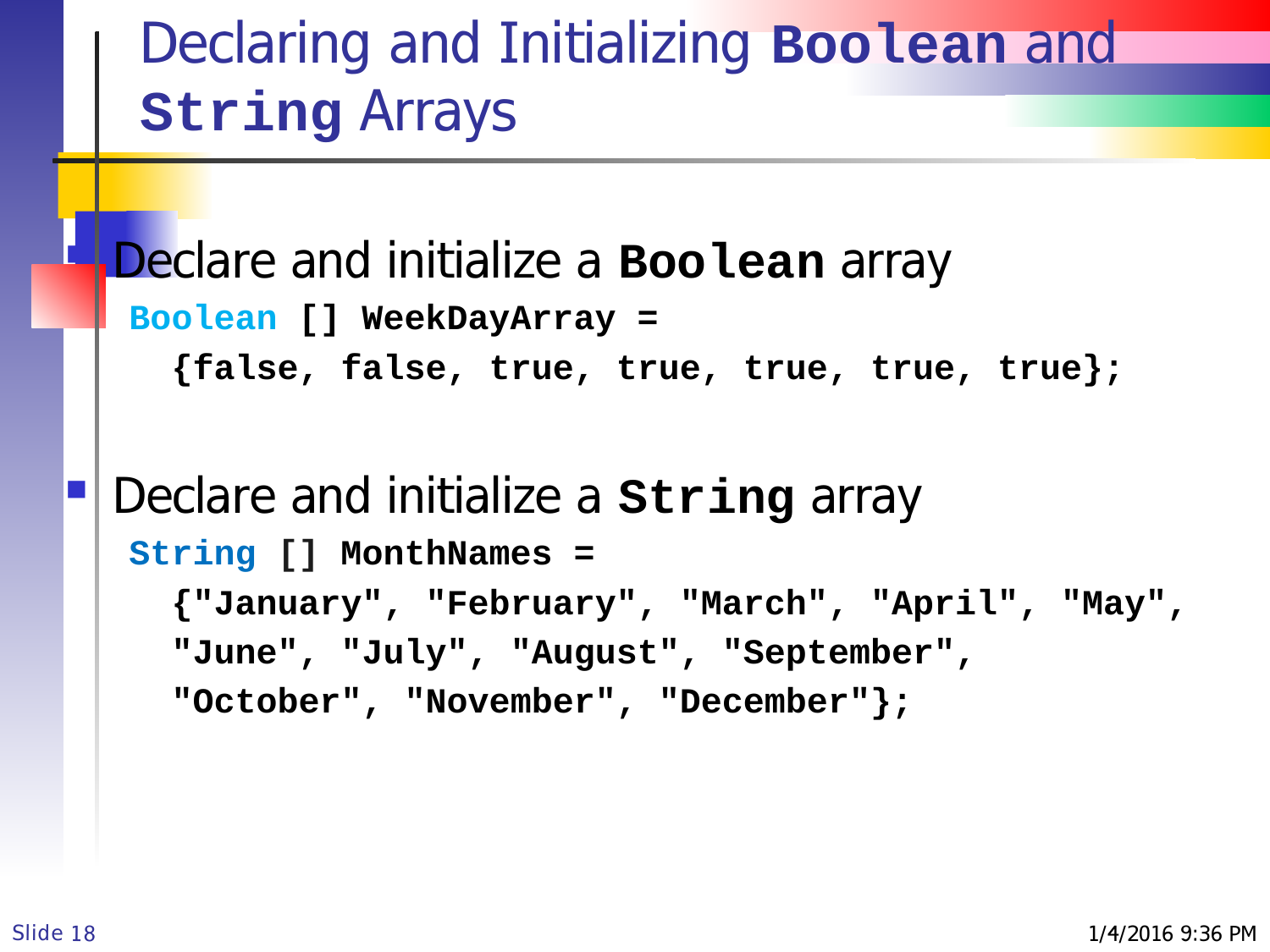

# Declaring and Initializing Boolean and String Arrays
Declare and initialize a Boolean array
Boolean [] WeekDayArray =
  {false, false, true, true, true, true, true};

Declare and initialize a String array
String [] MonthNames =
  {"January", "February", "March", "April", "May",
  "June", "July", "August", "September",
  "October", "November", "December"};
1/4/2016 9:36 PM